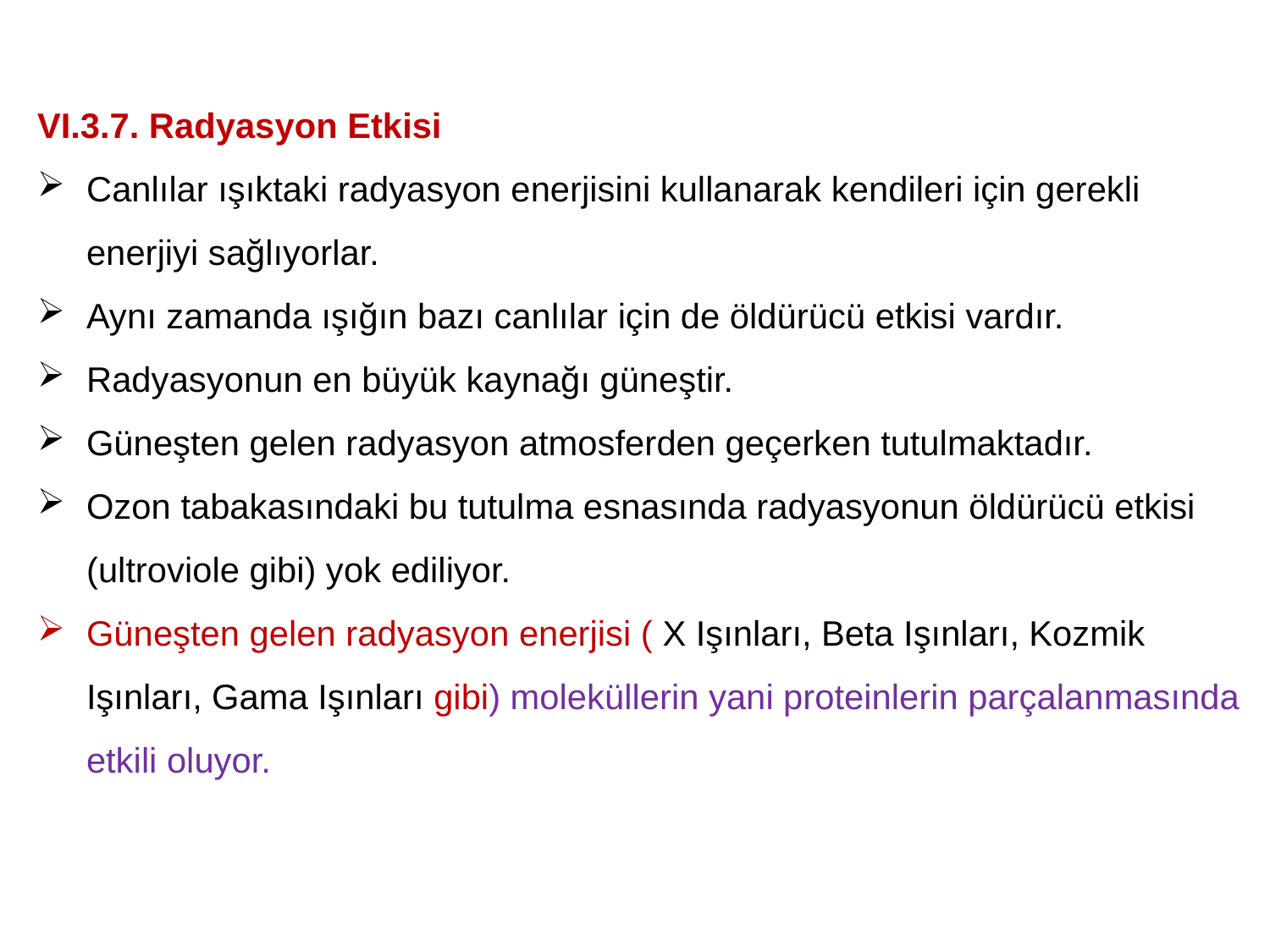

VI.3.7. Radyasyon Etkisi
Canlılar ışıktaki radyasyon enerjisini kullanarak kendileri için gerekli enerjiyi sağlıyorlar.
Aynı zamanda ışığın bazı canlılar için de öldürücü etkisi vardır.
Radyasyonun en büyük kaynağı güneştir.
Güneşten gelen radyasyon atmosferden geçerken tutulmaktadır.
Ozon tabakasındaki bu tutulma esnasında radyasyonun öldürücü etkisi (ultroviole gibi) yok ediliyor.
Güneşten gelen radyasyon enerjisi ( X Işınları, Beta Işınları, Kozmik Işınları, Gama Işınları gibi) moleküllerin yani proteinlerin parçalanmasında etkili oluyor.